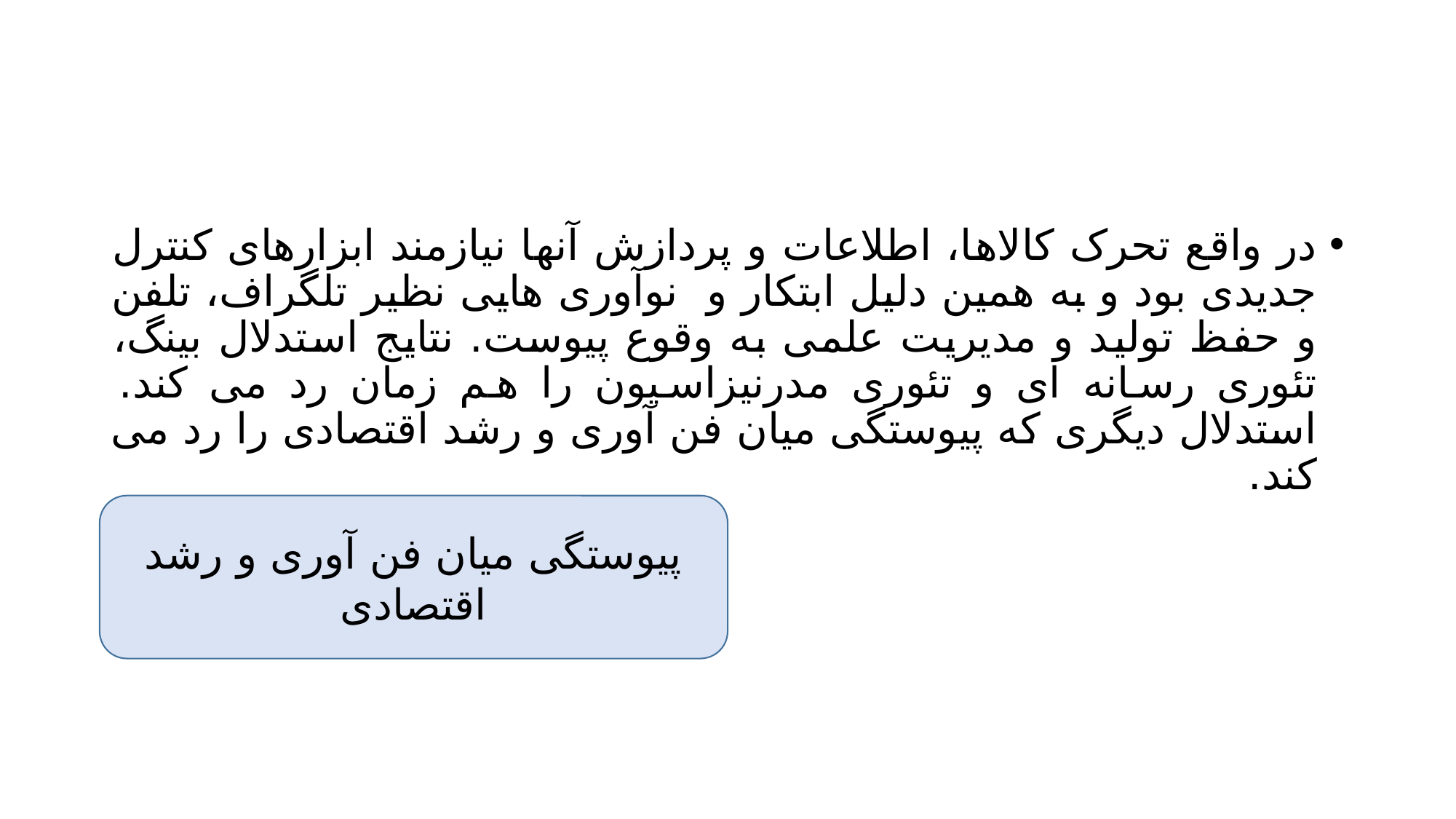

#
در واقع تحرک کالاها، اطلاعات و پردازش آنها نیازمند ابزارهای کنترل جدیدی بود و به همین دلیل ابتکار و  نوآوری هایی نظیر تلگراف، تلفن و حفظ تولید و مدیریت علمی به وقوع پیوست. نتایج استدلال بینگ، تئوری رسانه ای و تئوری مدرنیزاسیون را هم زمان رد می کند. استدلال دیگری که پیوستگی میان فن آوری و رشد اقتصادی را رد می کند.

پیوستگی میان فن آوری و رشد اقتصادی